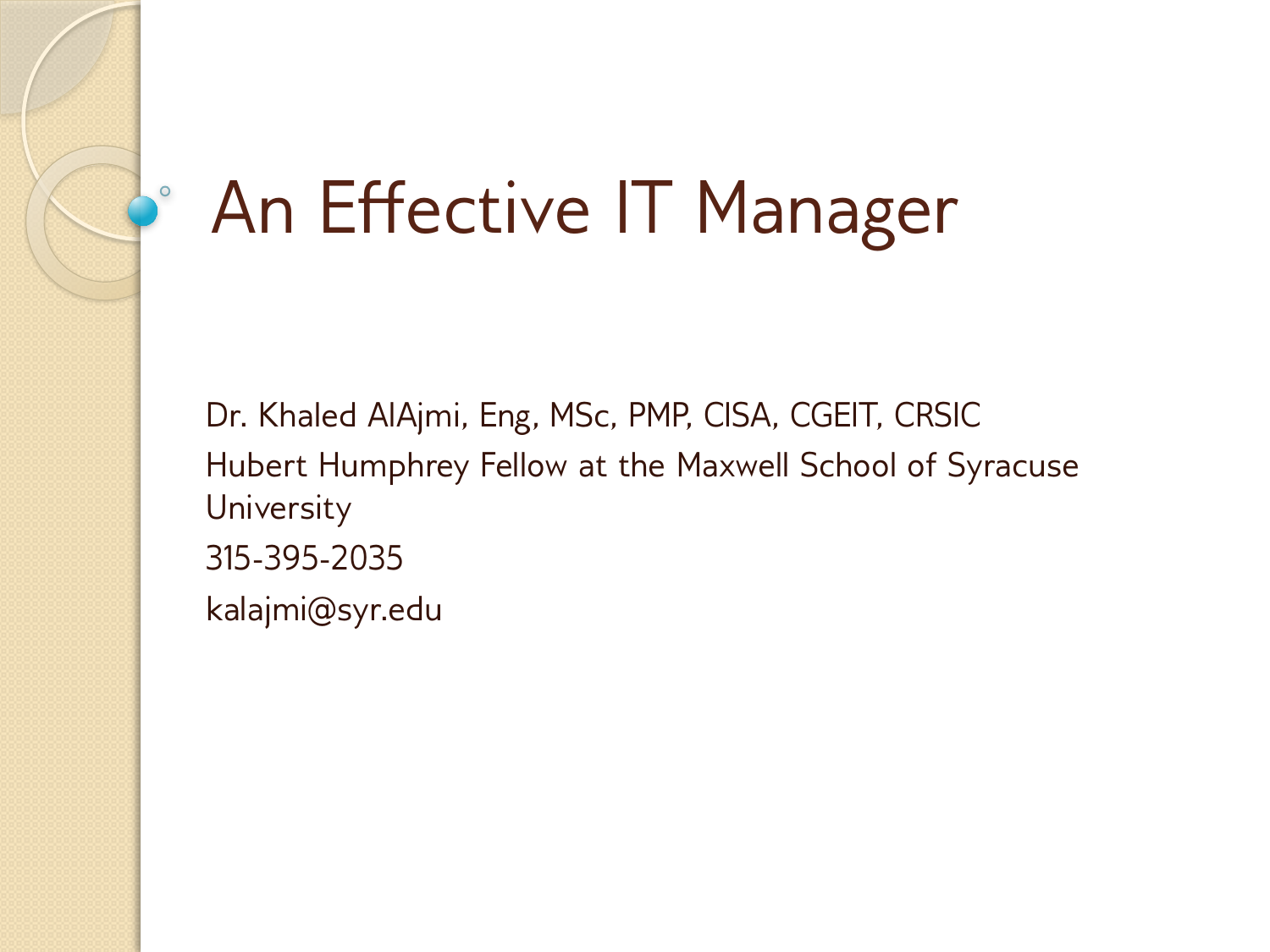

# An Effective IT Manager
Dr. Khaled AlAjmi, Eng, MSc, PMP, CISA, CGEIT, CRSIC
Hubert Humphrey Fellow at the Maxwell School of Syracuse University
315-395-2035
kalajmi@syr.edu